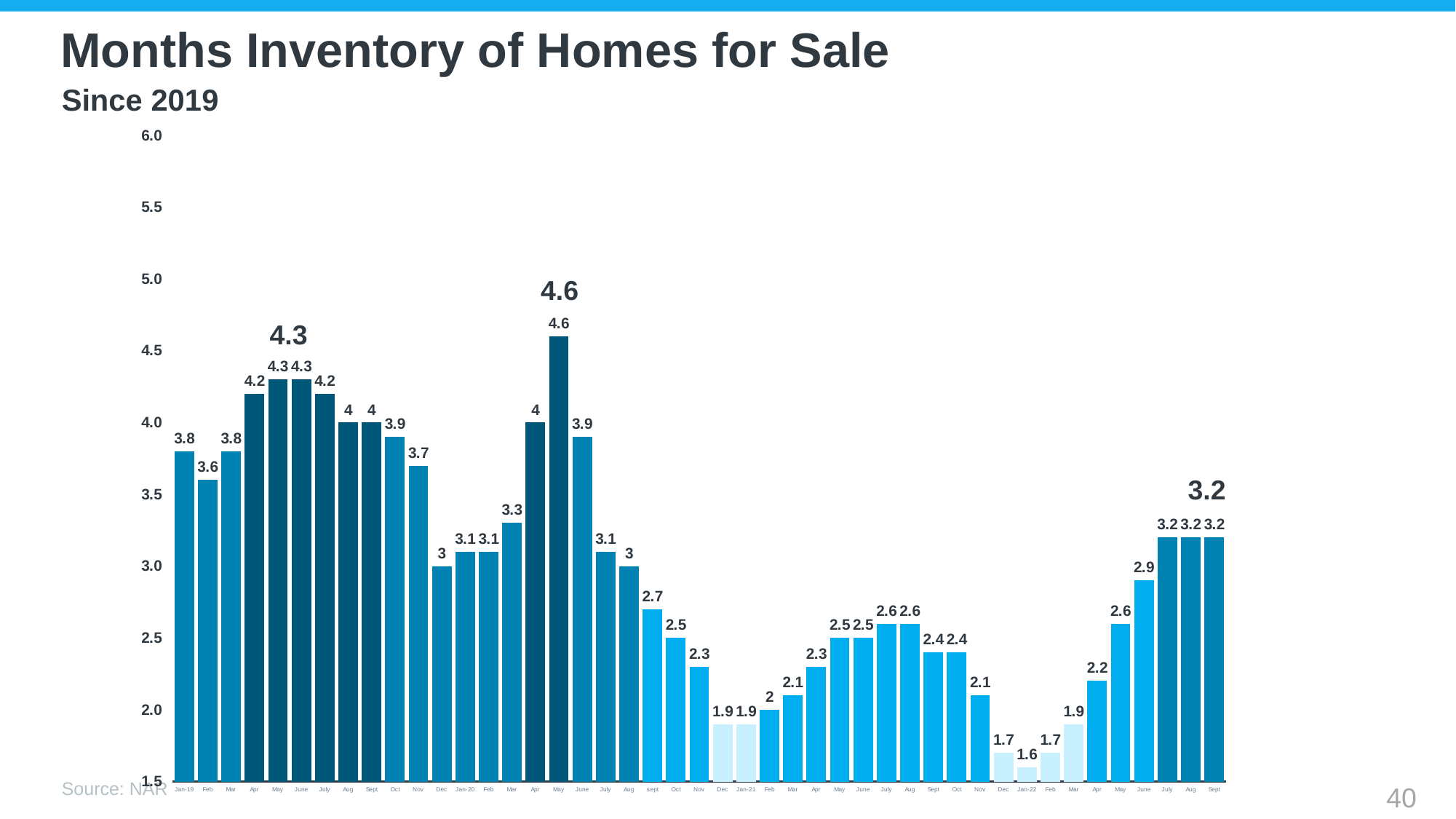

# Months Inventory of Homes for Sale
Since 2019

### Chart

| Category | Series 1 |
|---|---|
| Jan-19 | 3.8 |
| Feb | 3.6 |
| Mar | 3.8 |
| Apr | 4.2 |
| May | 4.3 |
| June | 4.3 |
| July | 4.2 |
| Aug | 4.0 |
| Sept | 4.0 |
| Oct | 3.9 |
| Nov | 3.7 |
| Dec | 3.0 |
| Jan-20 | 3.1 |
| Feb | 3.1 |
| Mar | 3.3 |
| Apr | 4.0 |
| May | 4.6 |
| June | 3.9 |
| July | 3.1 |
| Aug | 3.0 |
| sept | 2.7 |
| Oct | 2.5 |
| Nov | 2.3 |
| Dec | 1.9 |
| Jan-21 | 1.9 |
| Feb | 2.0 |
| Mar | 2.1 |
| Apr | 2.3 |
| May | 2.5 |
| June | 2.5 |
| July | 2.6 |
| Aug | 2.6 |
| Sept | 2.4 |
| Oct | 2.4 |
| Nov | 2.1 |
| Dec | 1.7 |
| Jan-22 | 1.6 |
| Feb | 1.7 |
| Mar | 1.9 |
| Apr | 2.2 |
| May | 2.6 |
| June | 2.9 |
| July | 3.2 |
| Aug | 3.2 |
| Sept | 3.2 |
4.6
4.3
3.2
Source: NAR
40